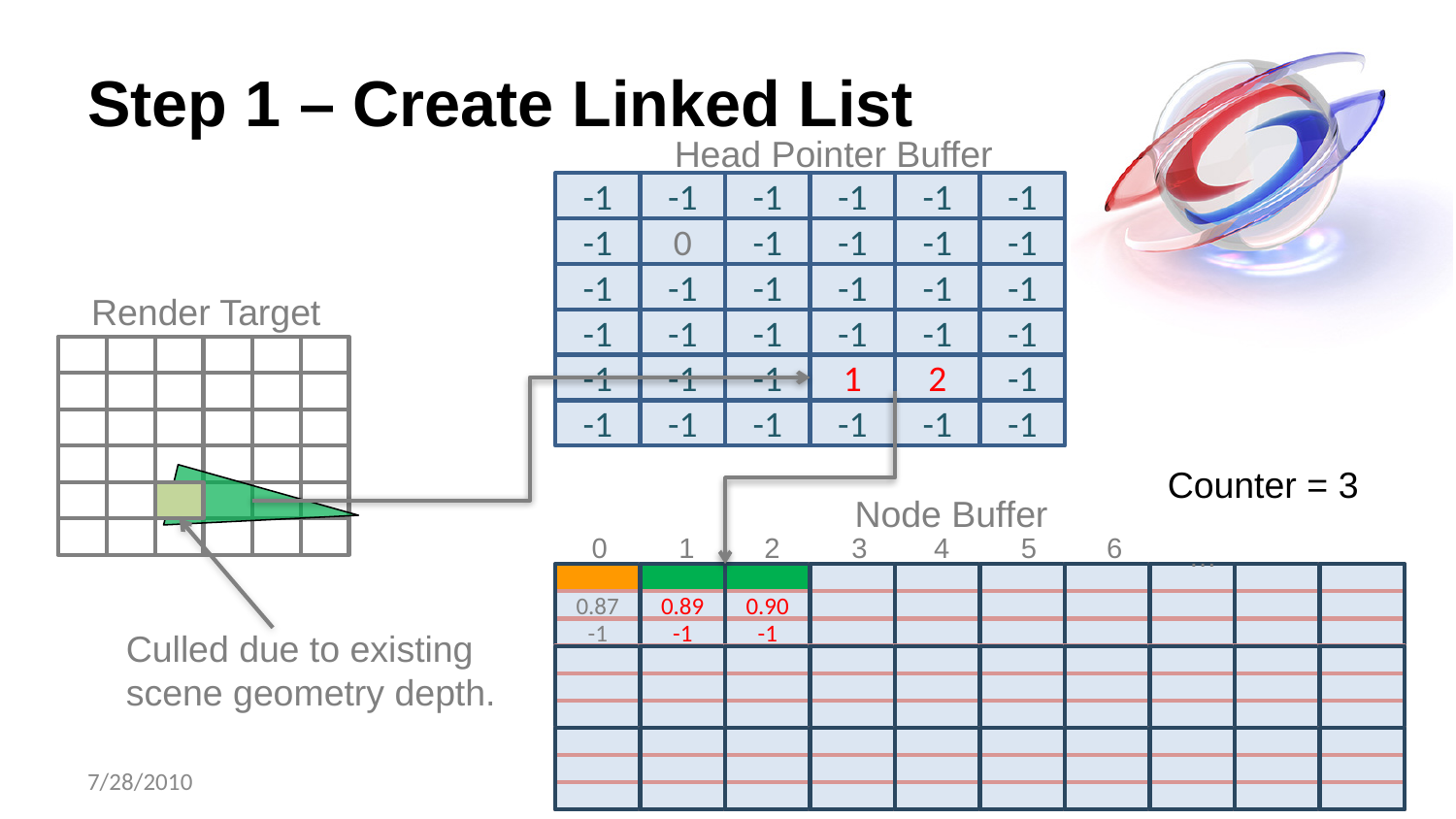

# Step 1 – Create Linked List
Head Pointer Buffer
-1
-1
-1
-1
-1
-1
-1
0
-1
-1
-1
-1
-1
-1
-1
-1
-1
-1
Render Target
-1
-1
-1
-1
-1
-1

-1
-1
-1
1
2
-1

-1
-1
-1
-1
-1
-1

Counter = 3

Node Buffer
0
1
6
2
3
5
4

…

0.87
0.89
0.90

-1
-1
-1

Culled due to existing
scene geometry depth.

7/28/2010